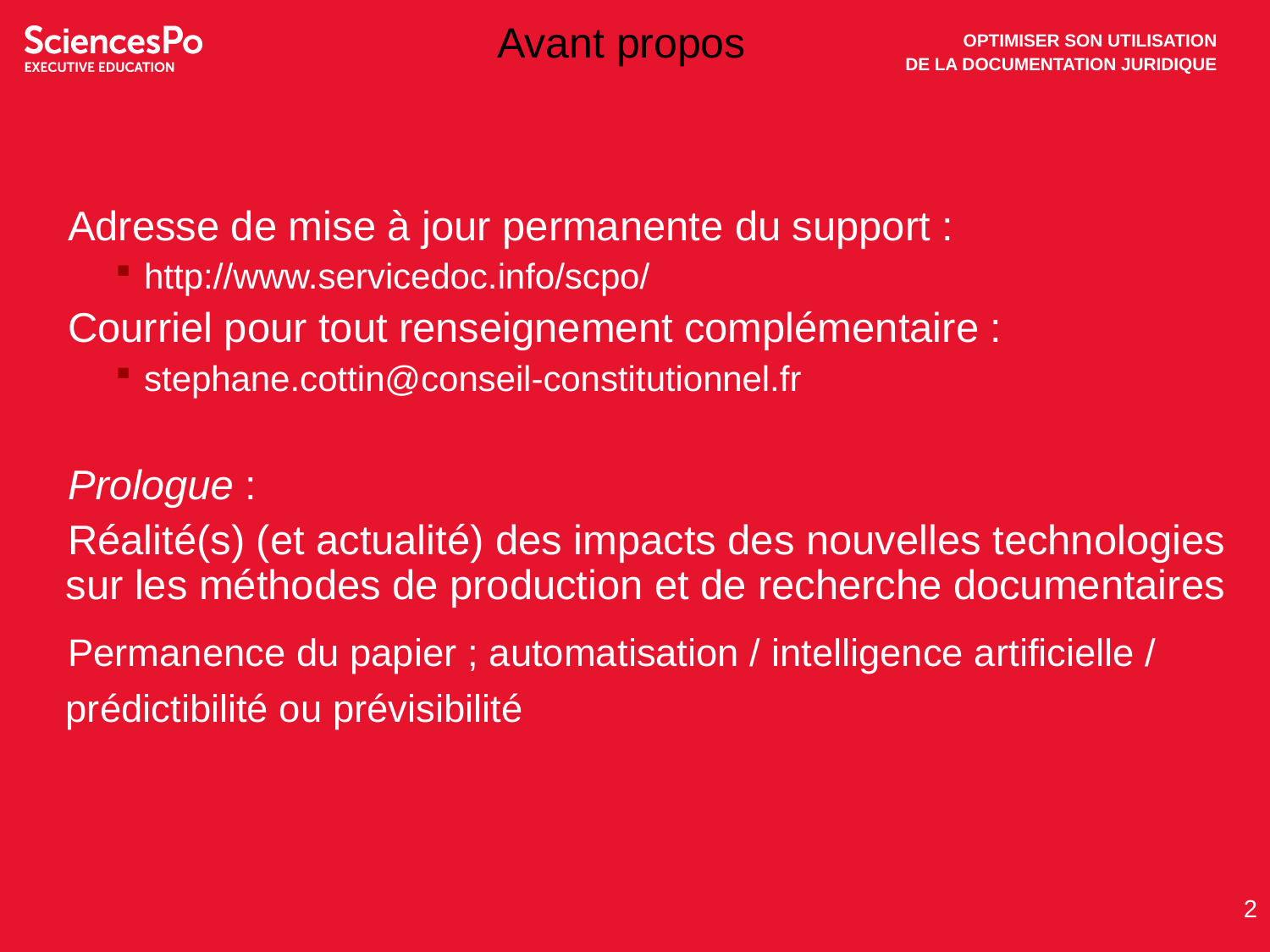

# Avant propos

Adresse de mise à jour permanente du support :
http://www.servicedoc.info/scpo/
Courriel pour tout renseignement complémentaire :
stephane.cottin@conseil-constitutionnel.fr

Prologue :
Réalité(s) (et actualité) des impacts des nouvelles technologies sur les méthodes de production et de recherche documentaires
Permanence du papier ; automatisation / intelligence artificielle / prédictibilité ou prévisibilité

2